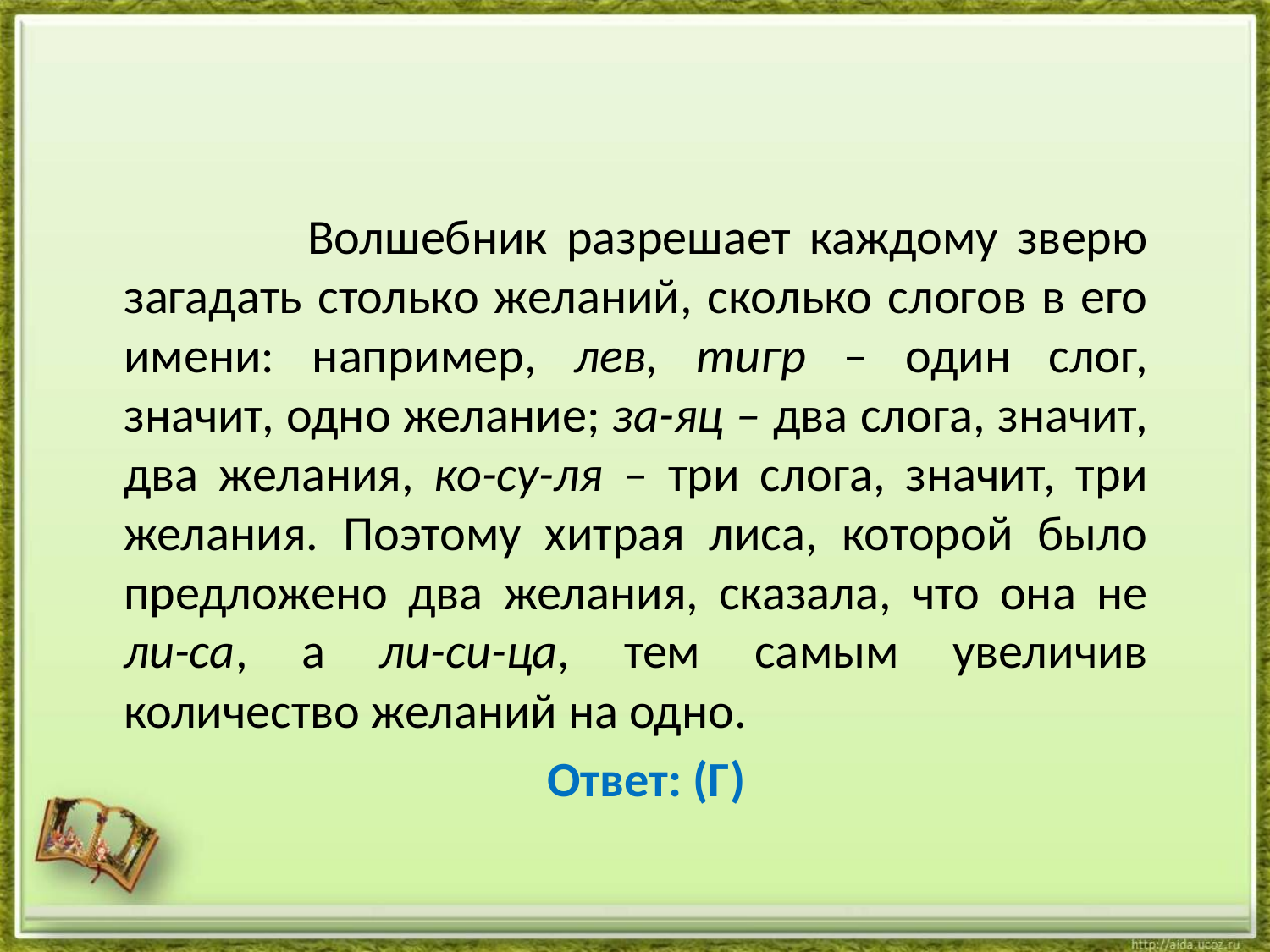

#
            Волшебник разрешает каждому зверю загадать столько желаний, сколько слогов в его имени: например, лев, тигр – один слог, значит, одно желание; за-яц – два слога, значит, два желания, ко-су-ля – три слога, значит, три желания. Поэтому хитрая лиса, которой было предложено два желания, сказала, что она не ли-са, а ли-си-ца, тем самым увеличив количество желаний на одно.
                                          Ответ: (Г)